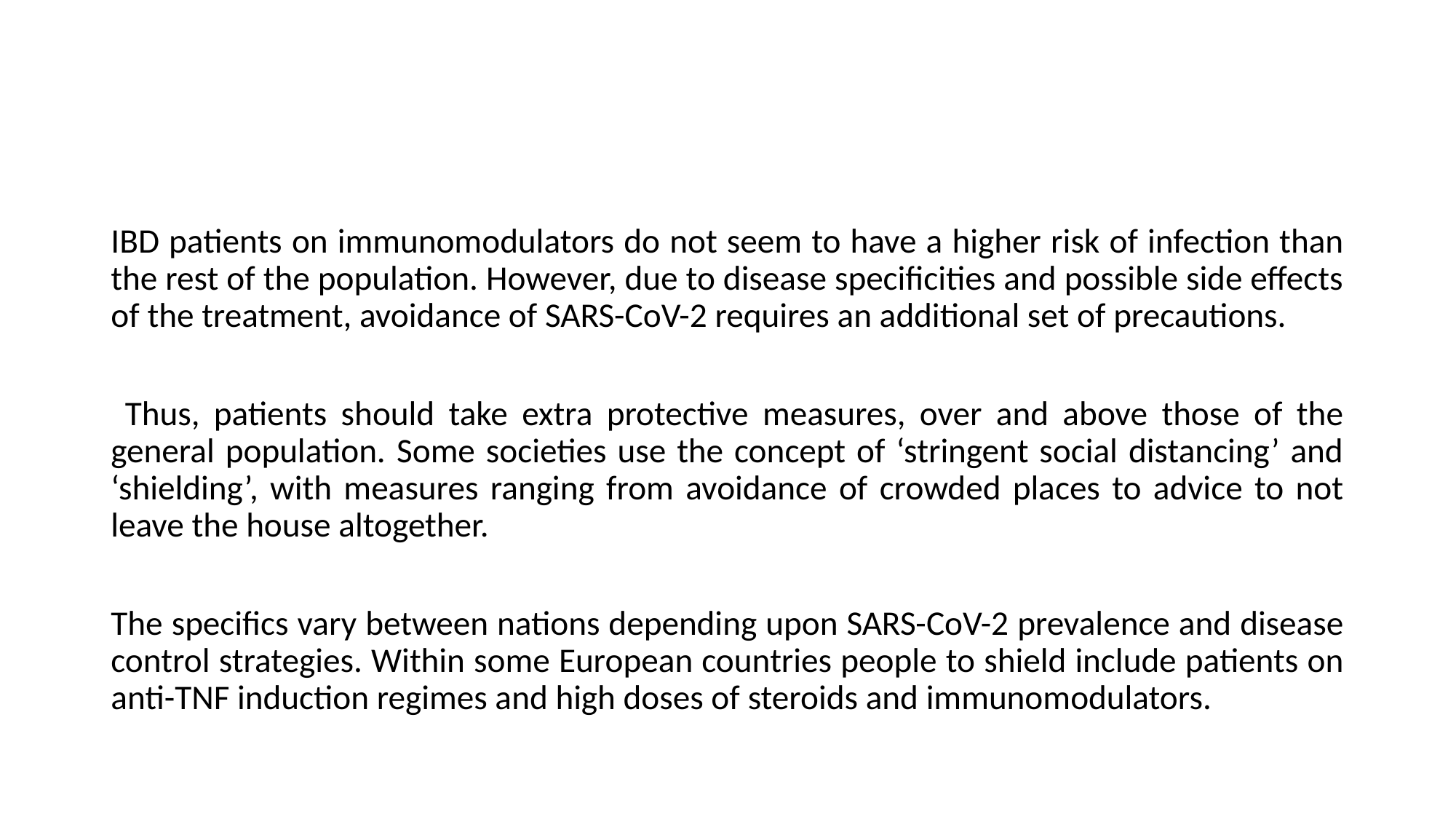

#
IBD patients on immunomodulators do not seem to have a higher risk of infection than the rest of the population. However, due to disease specificities and possible side effects of the treatment, avoidance of SARS-CoV-2 requires an additional set of precautions.

 Thus, patients should take extra protective measures, over and above those of the general population. Some societies use the concept of ‘stringent social distancing’ and ‘shielding’, with measures ranging from avoidance of crowded places to advice to not leave the house altogether.

The specifics vary between nations depending upon SARS-CoV-2 prevalence and disease control strategies. Within some European countries people to shield include patients on anti-TNF induction regimes and high doses of steroids and immunomodulators.